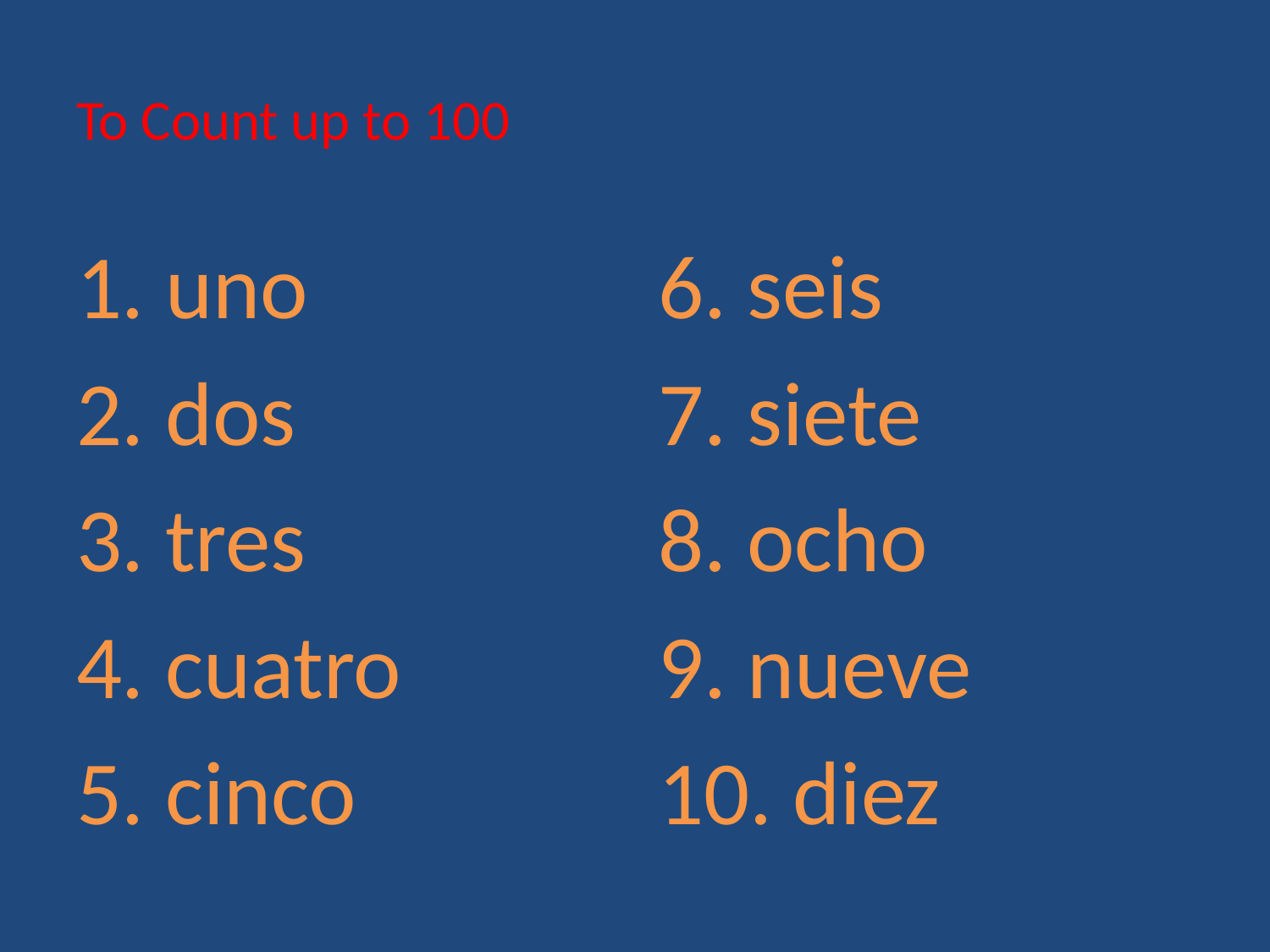

# To Count up to 100
1. uno
2. dos
3. tres
4. cuatro
5. cinco
6. seis
7. siete
8. ocho
9. nueve
10. diez